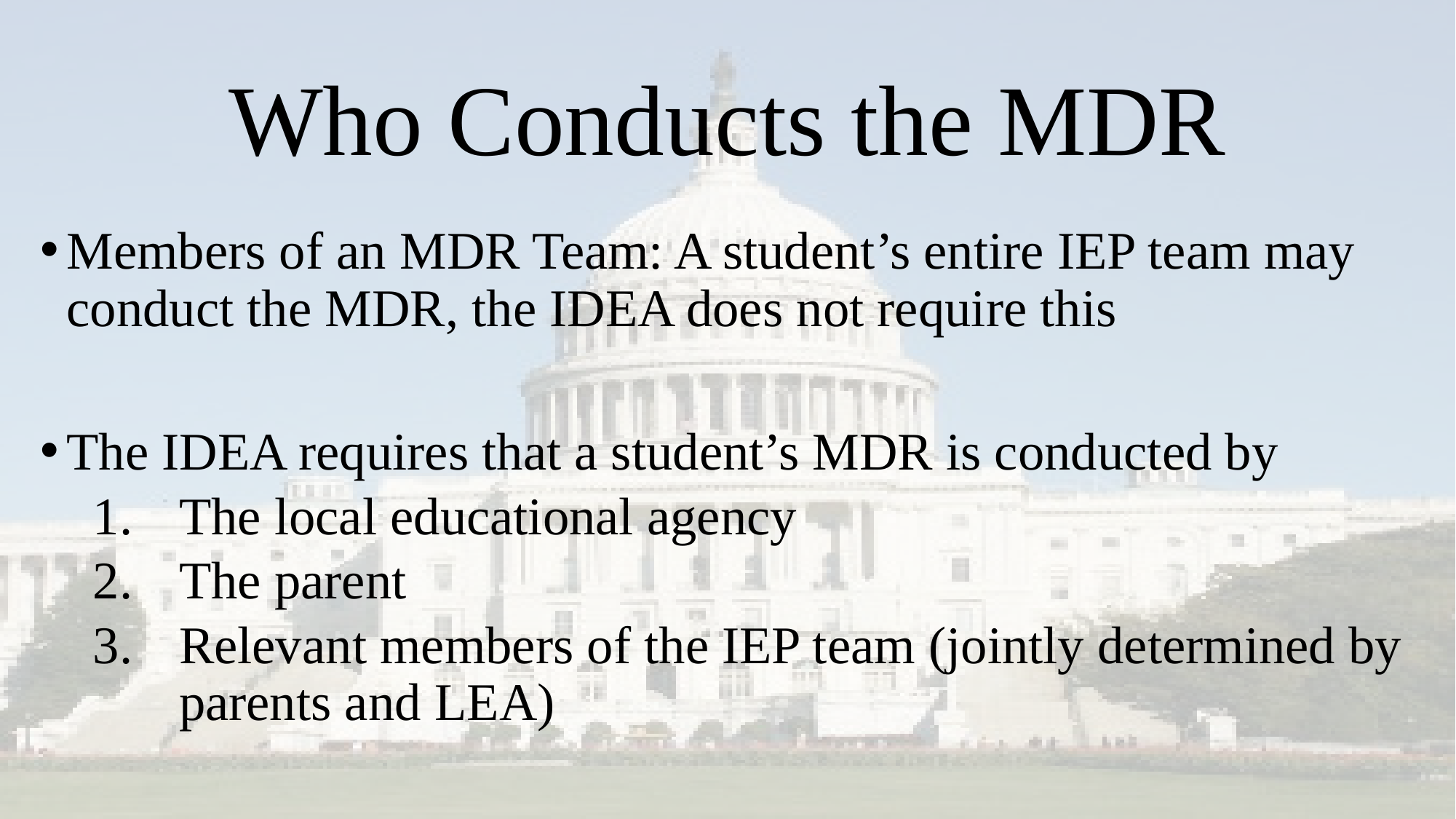

# Who Conducts the MDR
Members of an MDR Team: A student’s entire IEP team may conduct the MDR, the IDEA does not require this

The IDEA requires that a student’s MDR is conducted by
The local educational agency
The parent
Relevant members of the IEP team (jointly determined by parents and LEA)